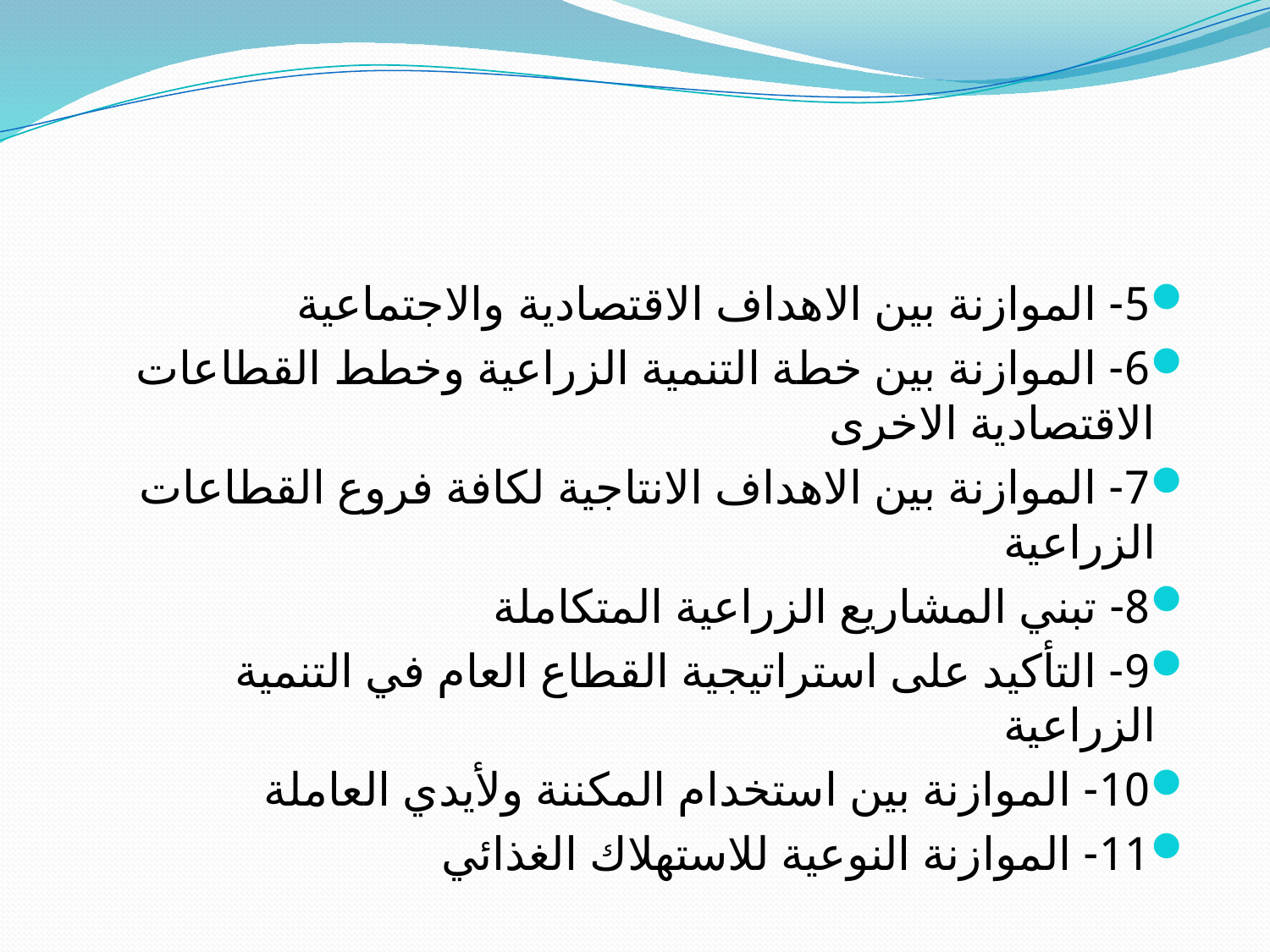

#
5- الموازنة بين الاهداف الاقتصادية والاجتماعية
6- الموازنة بين خطة التنمية الزراعية وخطط القطاعات الاقتصادية الاخرى
7- الموازنة بين الاهداف الانتاجية لكافة فروع القطاعات الزراعية
8- تبني المشاريع الزراعية المتكاملة
9- التأكيد على استراتيجية القطاع العام في التنمية الزراعية
10- الموازنة بين استخدام المكننة ولأيدي العاملة
11- الموازنة النوعية للاستهلاك الغذائي